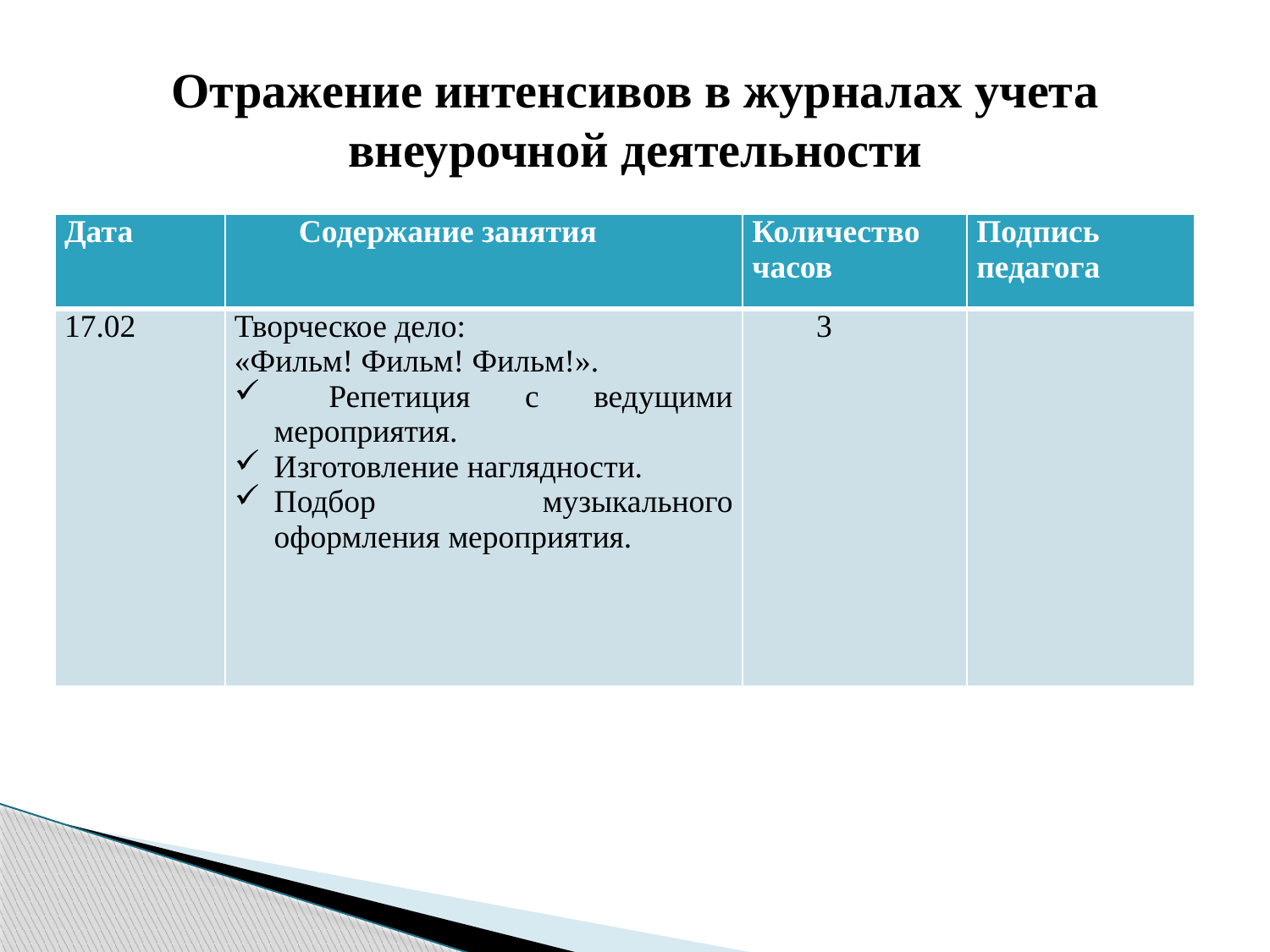

# Отражение интенсивов в журналах учета внеурочной деятельности
| Дата | Содержание занятия | Количество часов | Подпись педагога |
| --- | --- | --- | --- |
| 17.02 | Творческое дело: «Фильм! Фильм! Фильм!». Репетиция с ведущими мероприятия. Изготовление наглядности. Подбор музыкального оформления мероприятия. | 3 |  |
Например (оформление правой страницы в журнале)